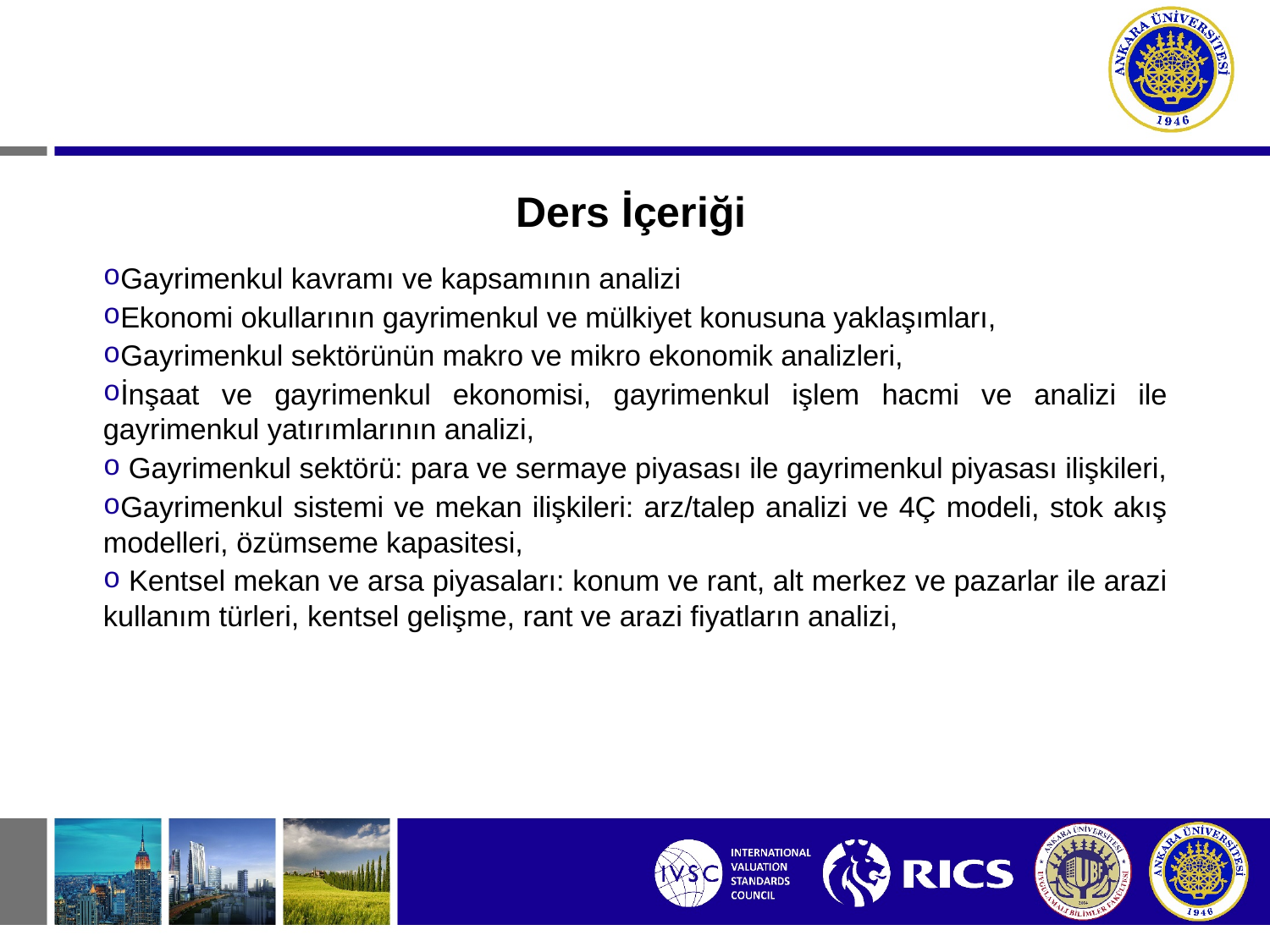

# Ders İçeriği
Gayrimenkul kavramı ve kapsamının analizi
Ekonomi okullarının gayrimenkul ve mülkiyet konusuna yaklaşımları,
Gayrimenkul sektörünün makro ve mikro ekonomik analizleri,
İnşaat ve gayrimenkul ekonomisi, gayrimenkul işlem hacmi ve analizi ile gayrimenkul yatırımlarının analizi,
 Gayrimenkul sektörü: para ve sermaye piyasası ile gayrimenkul piyasası ilişkileri,
Gayrimenkul sistemi ve mekan ilişkileri: arz/talep analizi ve 4Ç modeli, stok akış modelleri, özümseme kapasitesi,
 Kentsel mekan ve arsa piyasaları: konum ve rant, alt merkez ve pazarlar ile arazi kullanım türleri, kentsel gelişme, rant ve arazi fiyatların analizi,